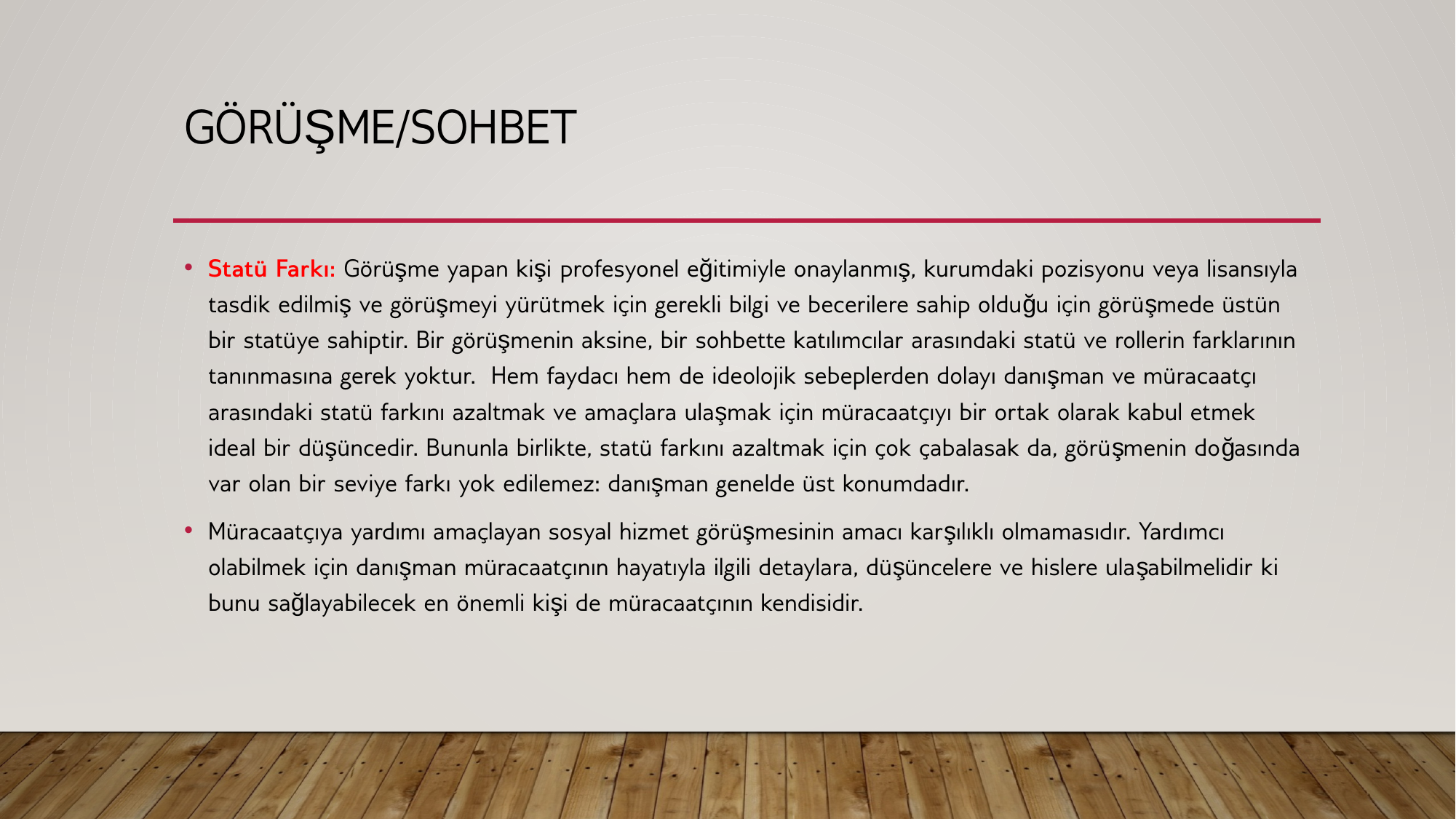

# GÖRÜŞME/SOHBET
Statü Farkı: Görüşme yapan kişi profesyonel eğitimiyle onaylanmış, kurumdaki pozisyonu veya lisansıyla tasdik edilmiş ve görüşmeyi yürütmek için gerekli bilgi ve becerilere sahip olduğu için görüşmede üstün bir statüye sahiptir. Bir görüşmenin aksine, bir sohbette katılımcılar arasındaki statü ve rollerin farklarının tanınmasına gerek yoktur.  Hem faydacı hem de ideolojik sebeplerden dolayı danışman ve müracaatçı arasındaki statü farkını azaltmak ve amaçlara ulaşmak için müracaatçıyı bir ortak olarak kabul etmek ideal bir düşüncedir. Bununla birlikte, statü farkını azaltmak için çok çabalasak da, görüşmenin doğasında var olan bir seviye farkı yok edilemez: danışman genelde üst konumdadır.
Müracaatçıya yardımı amaçlayan sosyal hizmet görüşmesinin amacı karşılıklı olmamasıdır. Yardımcı olabilmek için danışman müracaatçının hayatıyla ilgili detaylara, düşüncelere ve hislere ulaşabilmelidir ki bunu sağlayabilecek en önemli kişi de müracaatçının kendisidir.